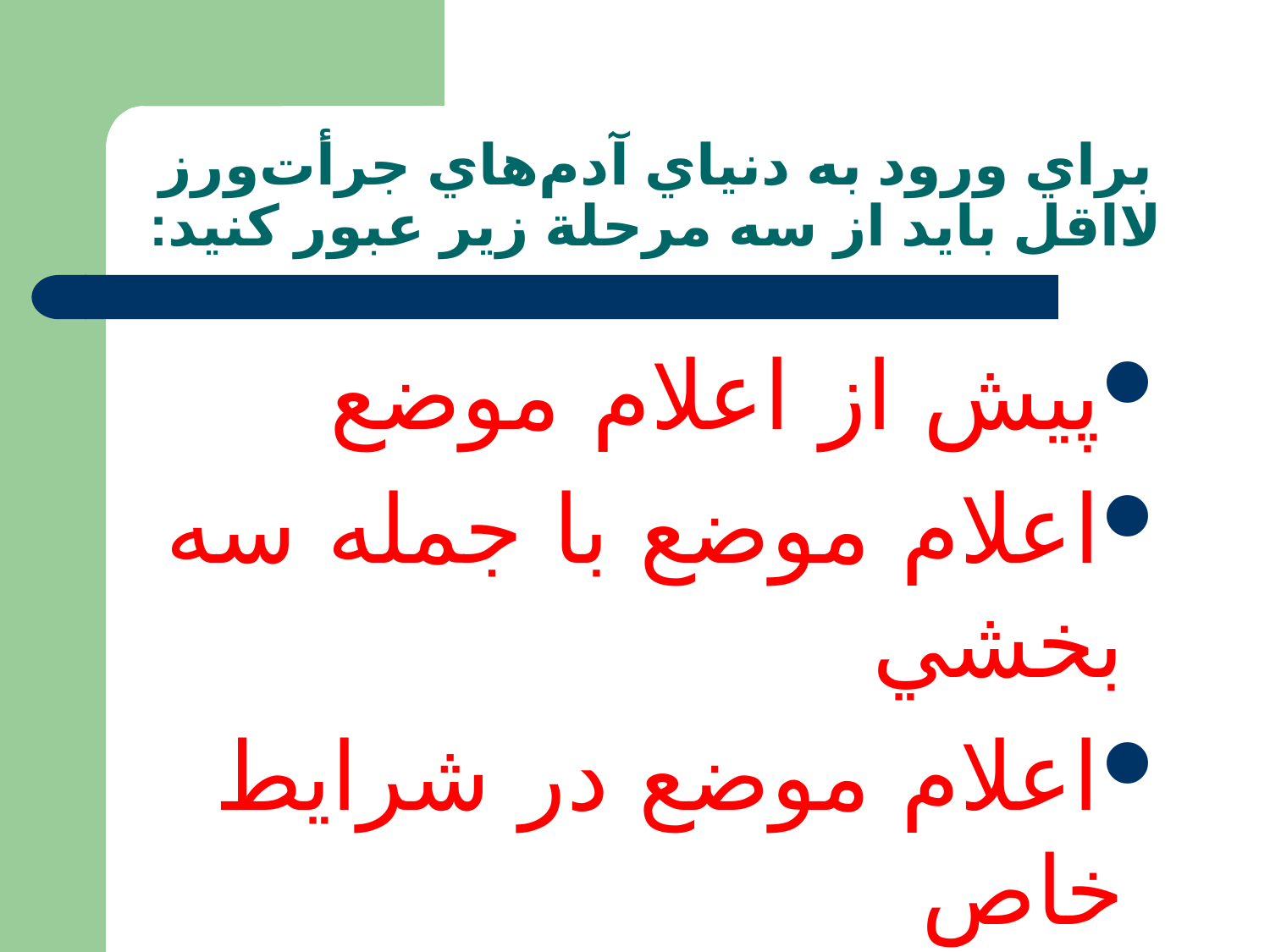

# براي ورود به دنياي آدم‌هاي جرأت‌ورز لااقل بايد از سه مرحلة زير عبور کنيد:
پيش از اعلام موضع
اعلام موضع با جمله سه بخشي
اعلام موضع در شرايط خاص